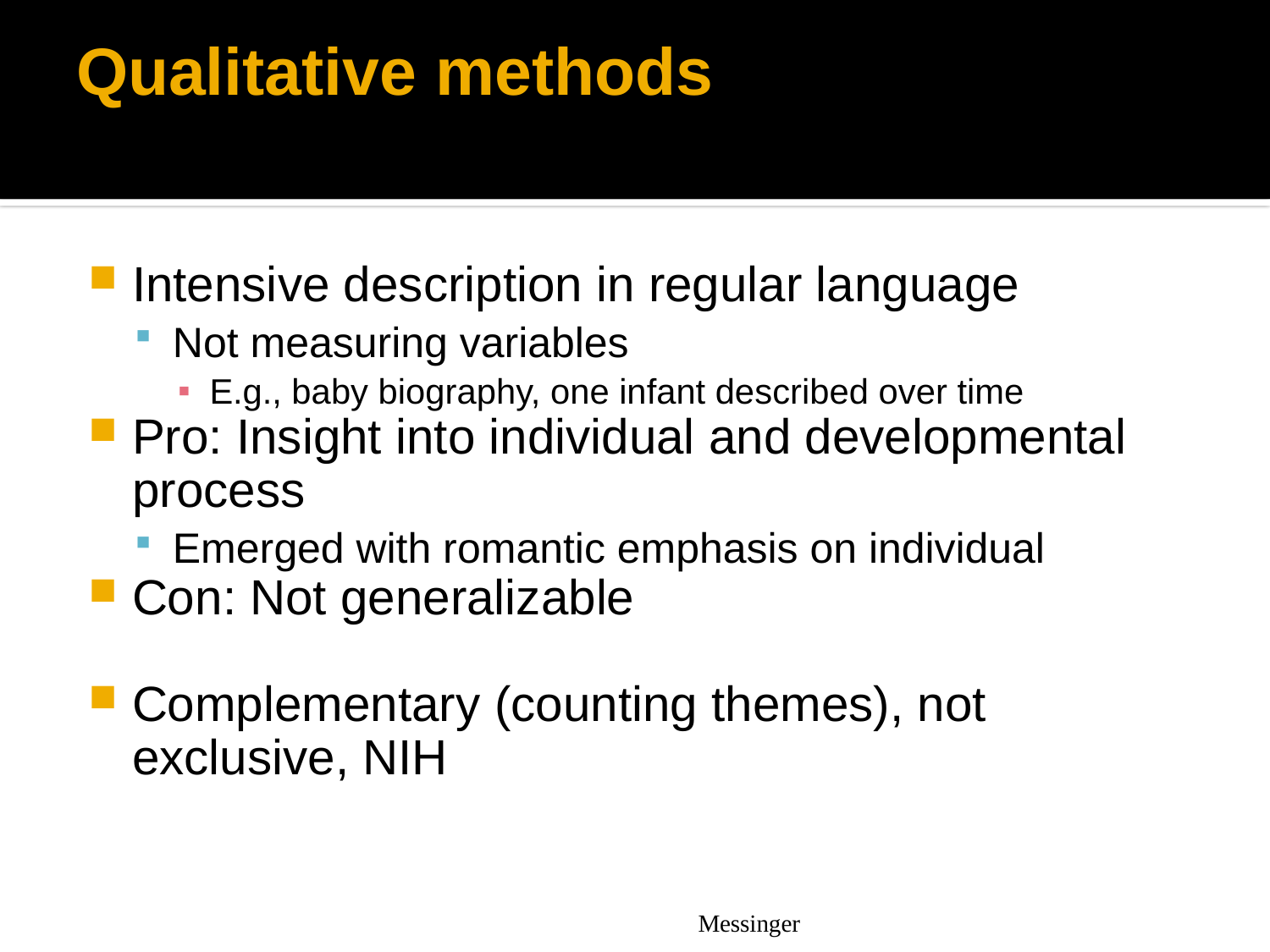

# Qualitative methods
Intensive description in regular language
Not measuring variables
E.g., baby biography, one infant described over time
Pro: Insight into individual and developmental process
Emerged with romantic emphasis on individual
Con: Not generalizable

Complementary (counting themes), not exclusive, NIH
Messinger